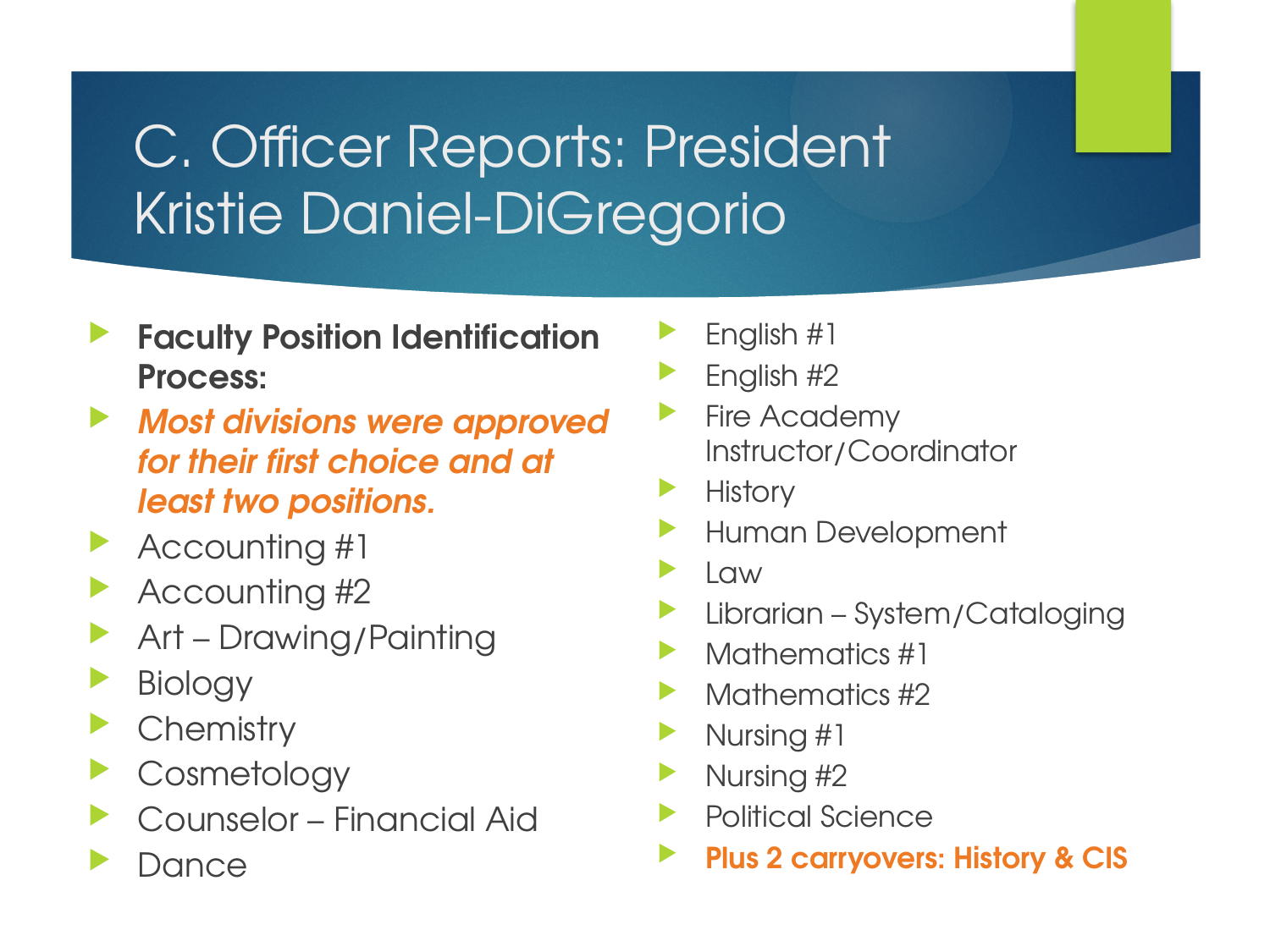

# C. Officer Reports: President Kristie Daniel-DiGregorio
Faculty Position Identification Process:
Most divisions were approved for their first choice and at least two positions.
Accounting #1
Accounting #2
Art – Drawing/Painting
Biology
Chemistry
Cosmetology
Counselor – Financial Aid
Dance

English #1
English #2
Fire Academy Instructor/Coordinator
History
Human Development
Law
Librarian – System/Cataloging
Mathematics #1
Mathematics #2
Nursing #1
Nursing #2
Political Science
Plus 2 carryovers: History & CIS